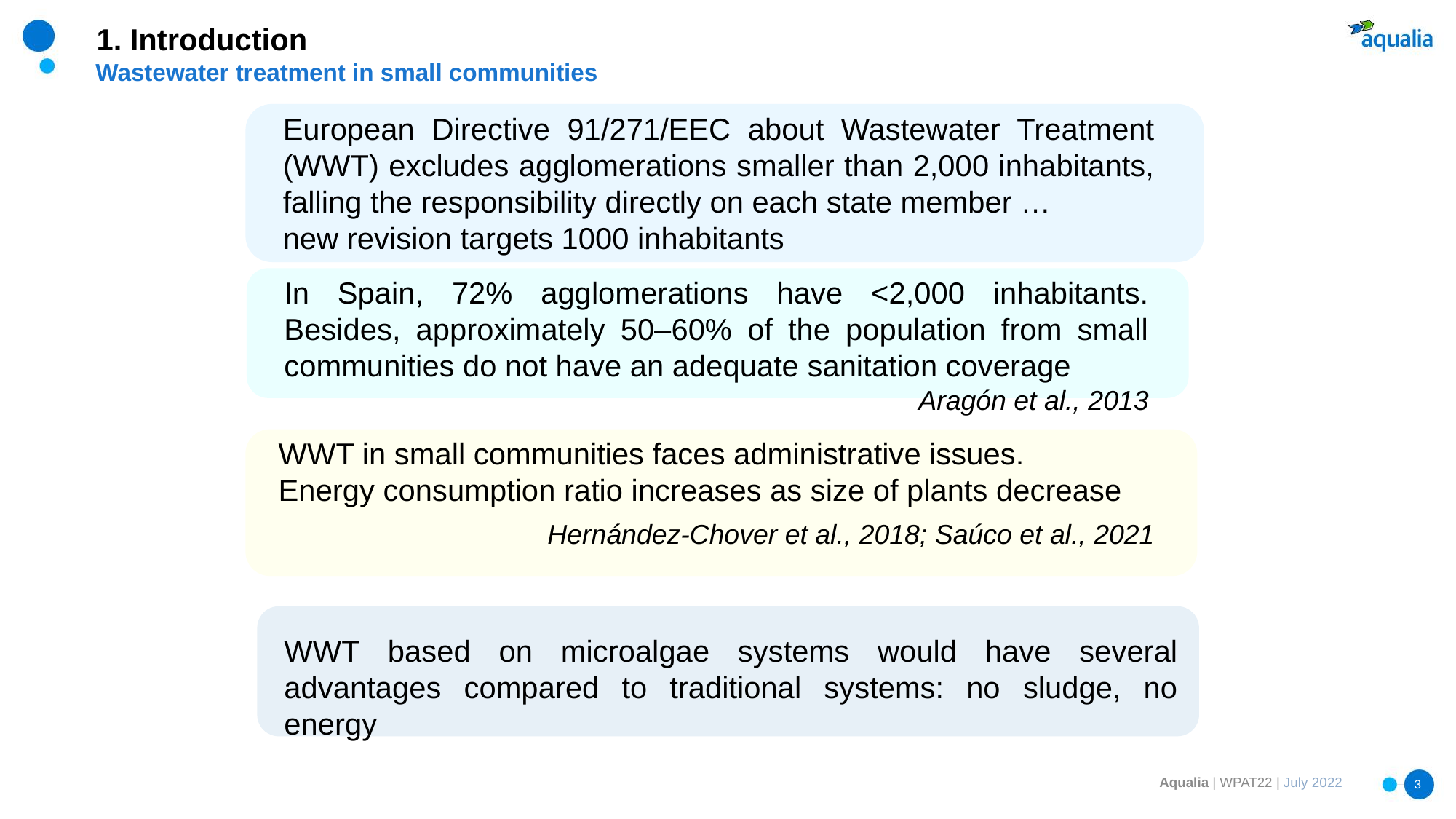

# 1. Introduction
Wastewater treatment in small communities

European Directive 91/271/EEC about Wastewater Treatment (WWT) excludes agglomerations smaller than 2,000 inhabitants, falling the responsibility directly on each state member …
new revision targets 1000 inhabitants

In Spain, 72% agglomerations have <2,000 inhabitants. Besides, approximately 50–60% of the population from small communities do not have an adequate sanitation coverage
Aragón et al., 2013

WWT in small communities faces administrative issues.
Energy consumption ratio increases as size of plants decrease
Hernández-Chover et al., 2018; Saúco et al., 2021

WWT based on microalgae systems would have several advantages compared to traditional systems: no sludge, no energy
Aqualia | WPAT22 | July 2022
3